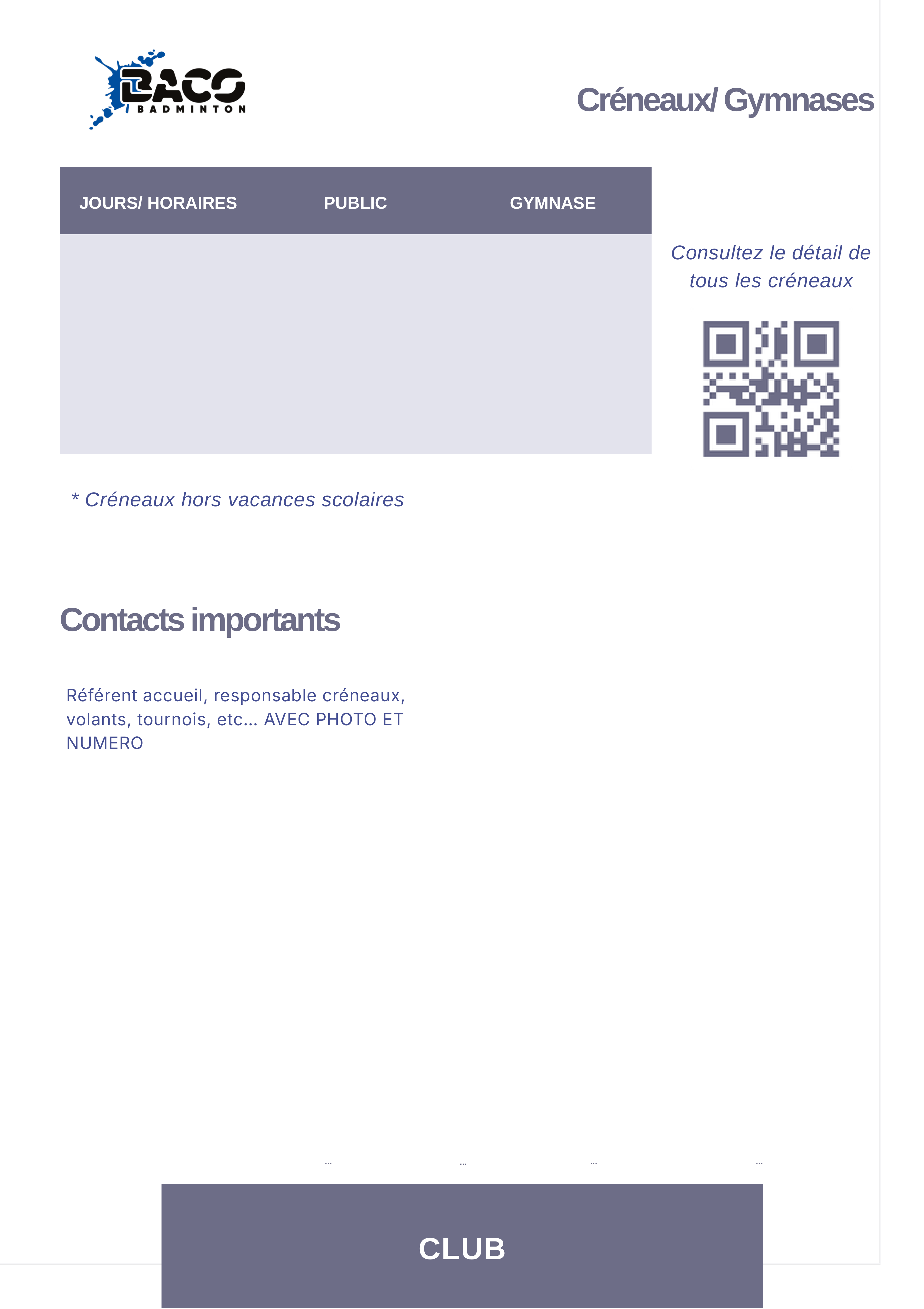

Créneaux/ Gymnases
| JOURS/ HORAIRES | PUBLIC | GYMNASE |
| --- | --- | --- |
|  |  |  |
|  |  |  |
|  |  |  |
|  |  |  |
|  |  |  |
Consultez le détail de tous les créneaux

 * Créneaux hors vacances scolaires
Contacts importants
Référent accueil, responsable créneaux, volants, tournois, etc… AVEC PHOTO ET NUMERO
...
...
...
...

CLUB